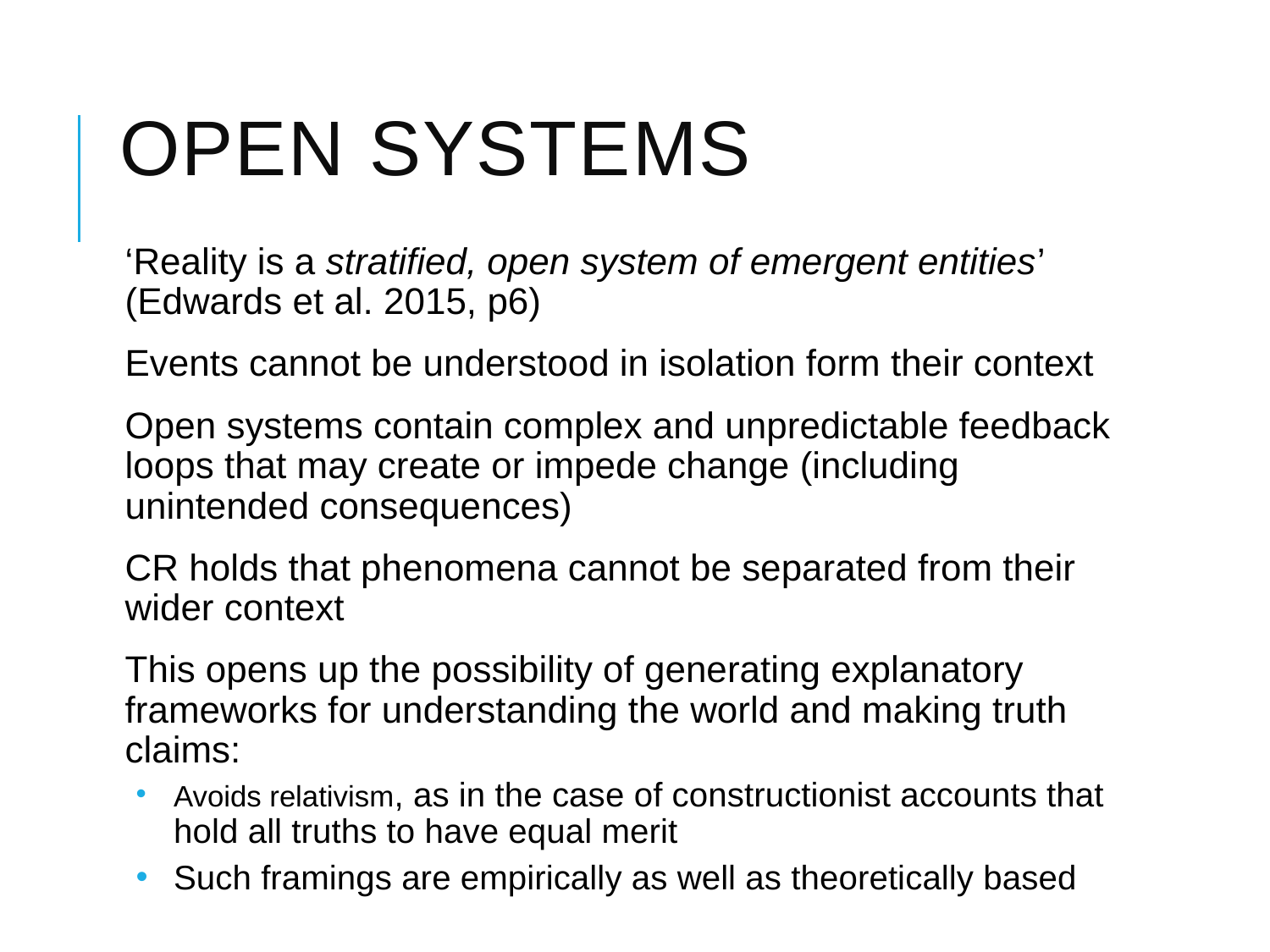

# Open systems
‘Reality is a stratified, open system of emergent entities’ (Edwards et al. 2015, p6)
Events cannot be understood in isolation form their context
Open systems contain complex and unpredictable feedback loops that may create or impede change (including unintended consequences)
CR holds that phenomena cannot be separated from their wider context
This opens up the possibility of generating explanatory frameworks for understanding the world and making truth claims:
Avoids relativism, as in the case of constructionist accounts that hold all truths to have equal merit
Such framings are empirically as well as theoretically based